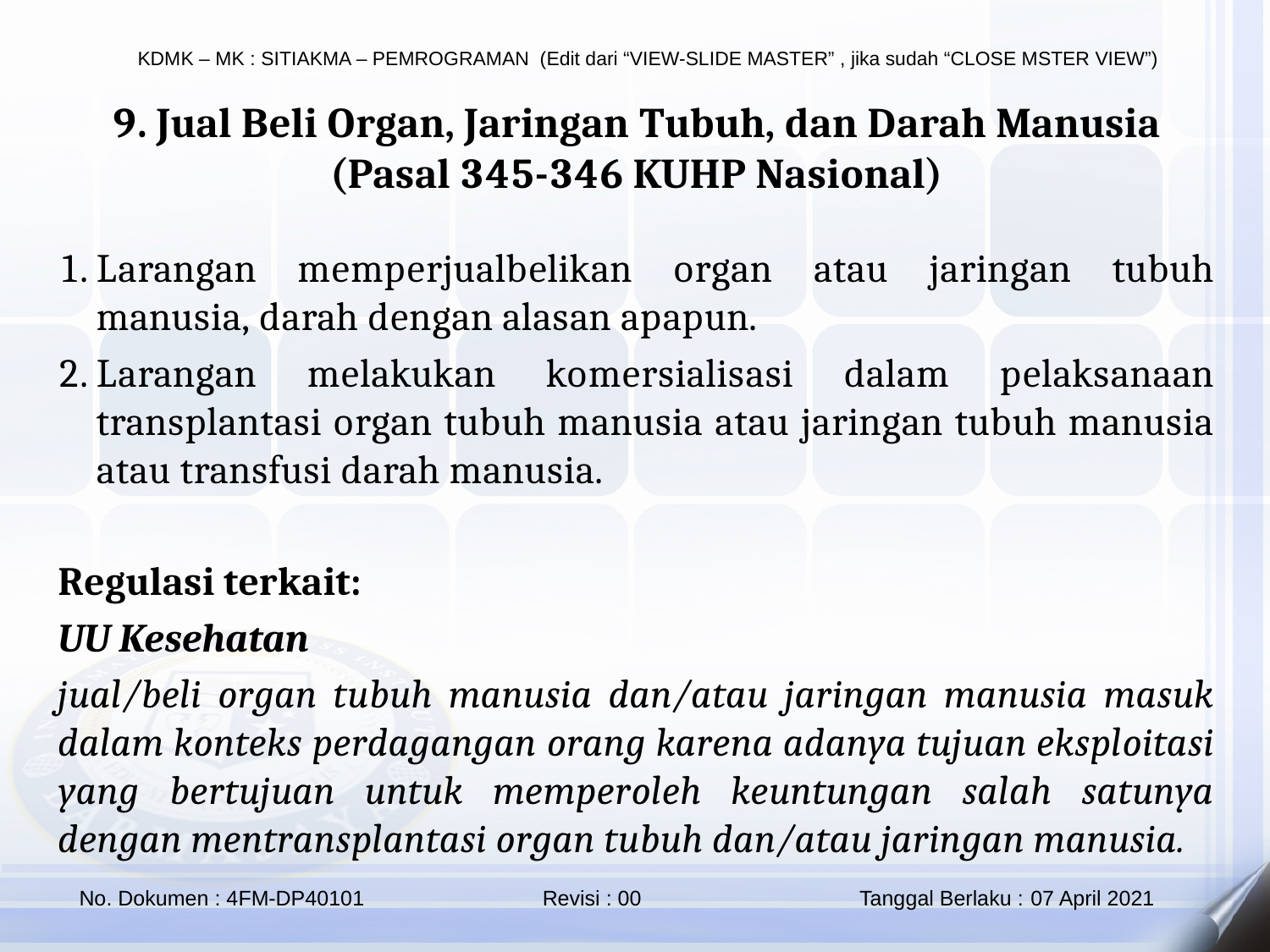

9. Jual Beli Organ, Jaringan Tubuh, dan Darah Manusia
(Pasal 345-346 KUHP Nasional)
Larangan memperjualbelikan organ atau jaringan tubuh manusia, darah dengan alasan apapun.
Larangan melakukan komersialisasi dalam pelaksanaan transplantasi organ tubuh manusia atau jaringan tubuh manusia atau transfusi darah manusia.

Regulasi terkait:
UU Kesehatan
jual/beli organ tubuh manusia dan/atau jaringan manusia masuk dalam konteks perdagangan orang karena adanya tujuan eksploitasi yang bertujuan untuk memperoleh keuntungan salah satunya dengan mentransplantasi organ tubuh dan/atau jaringan manusia.